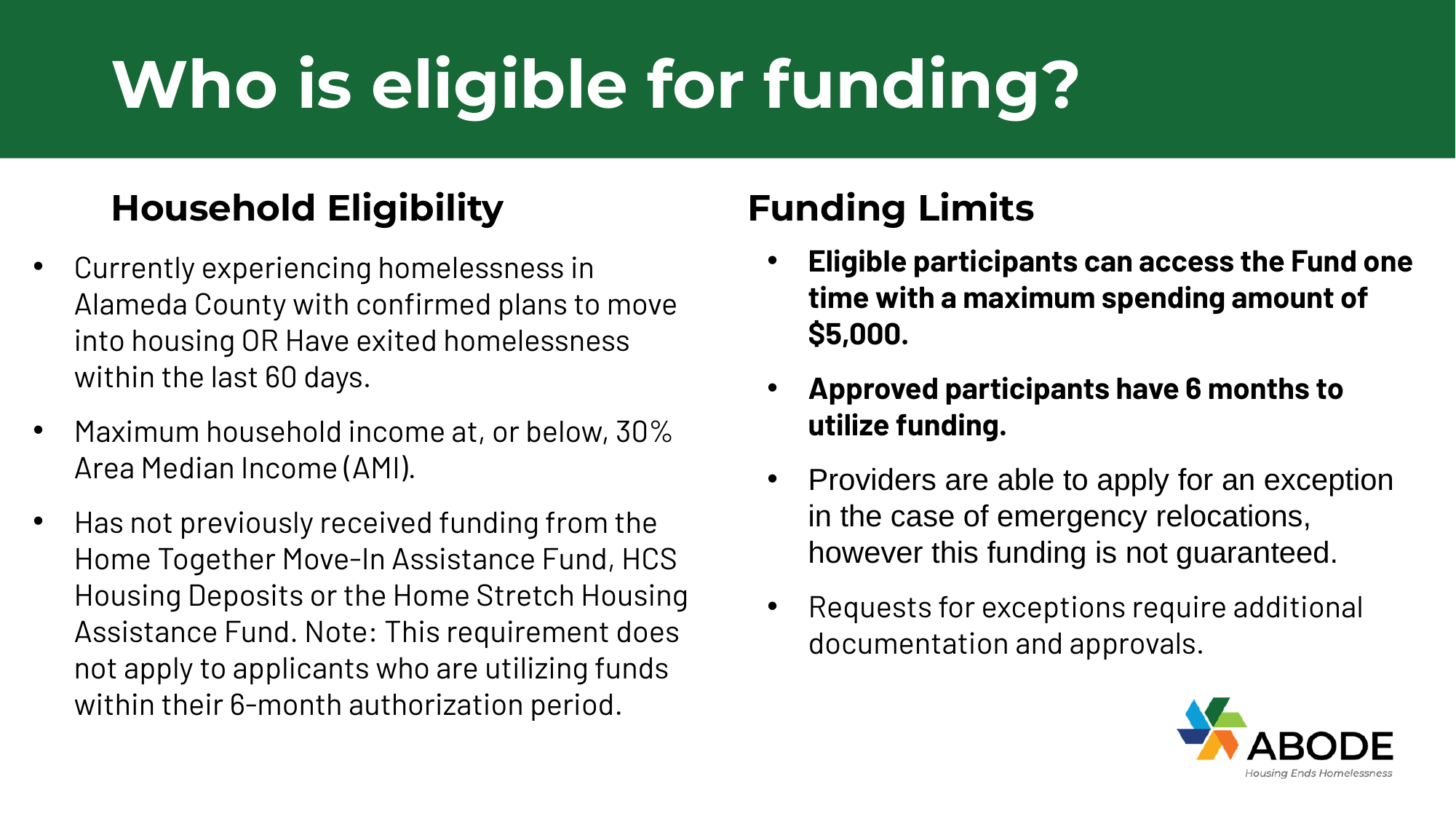

# Who is eligible for funding?
Household Eligibility
Funding Limits
Eligible participants can access the Fund one time with a maximum spending amount of $5,000.
Approved participants have 6 months to utilize funding.
Providers are able to apply for an exception in the case of emergency relocations, however this funding is not guaranteed.
Requests for exceptions require additional documentation and approvals.
Currently experiencing homelessness in    Alameda County with confirmed plans to move into housing OR Have exited homelessness within the last 60 days.
Maximum household income at, or below, 30% Area Median Income (AMI).
Has not previously received funding from the Home Together Move-In Assistance Fund, HCS Housing Deposits or the Home Stretch Housing Assistance Fund. Note: This requirement does not apply to applicants who are utilizing funds within their 6-month authorization period.